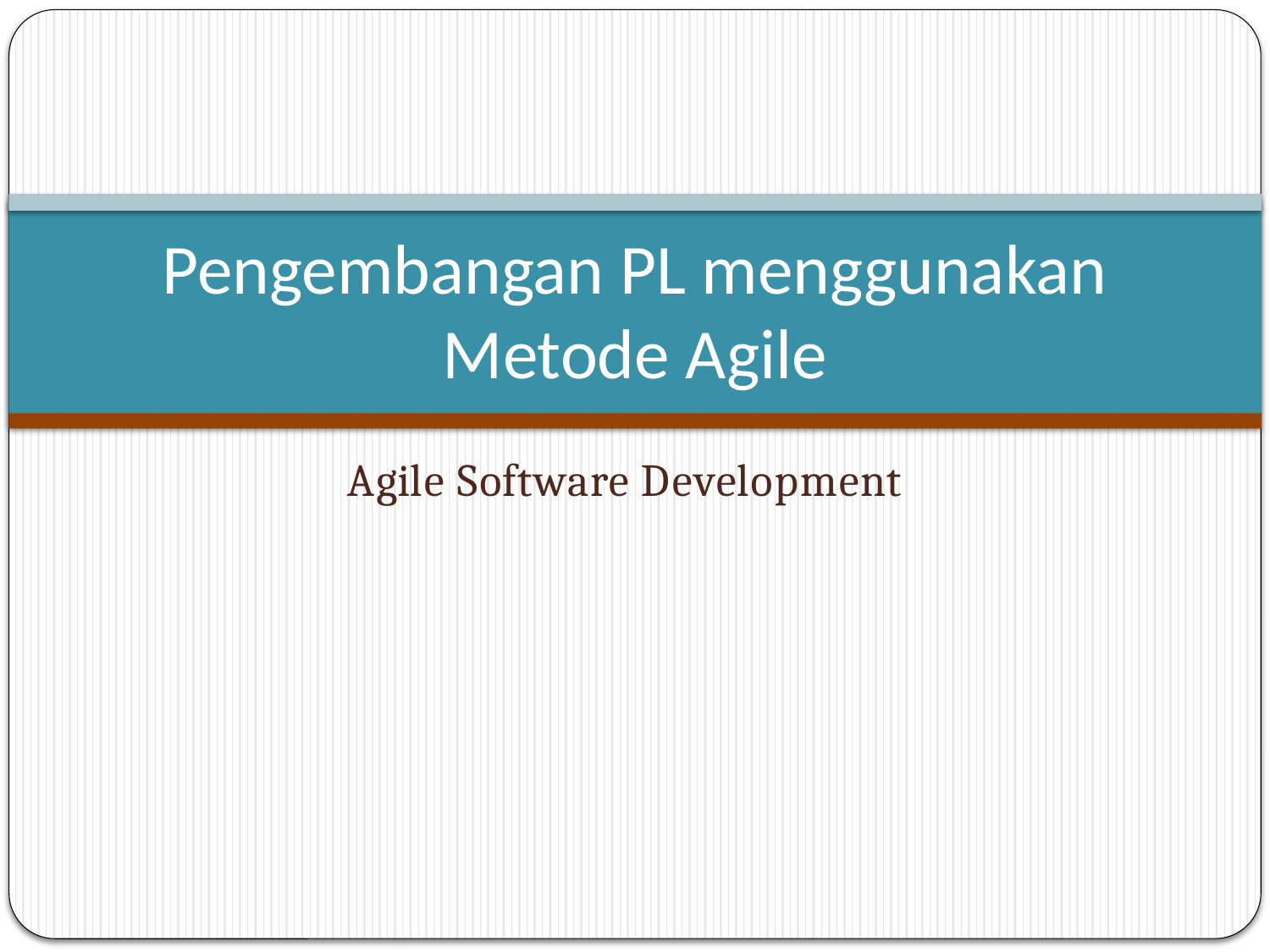

# Pengembangan PL menggunakan Metode Agile
Agile Software Development